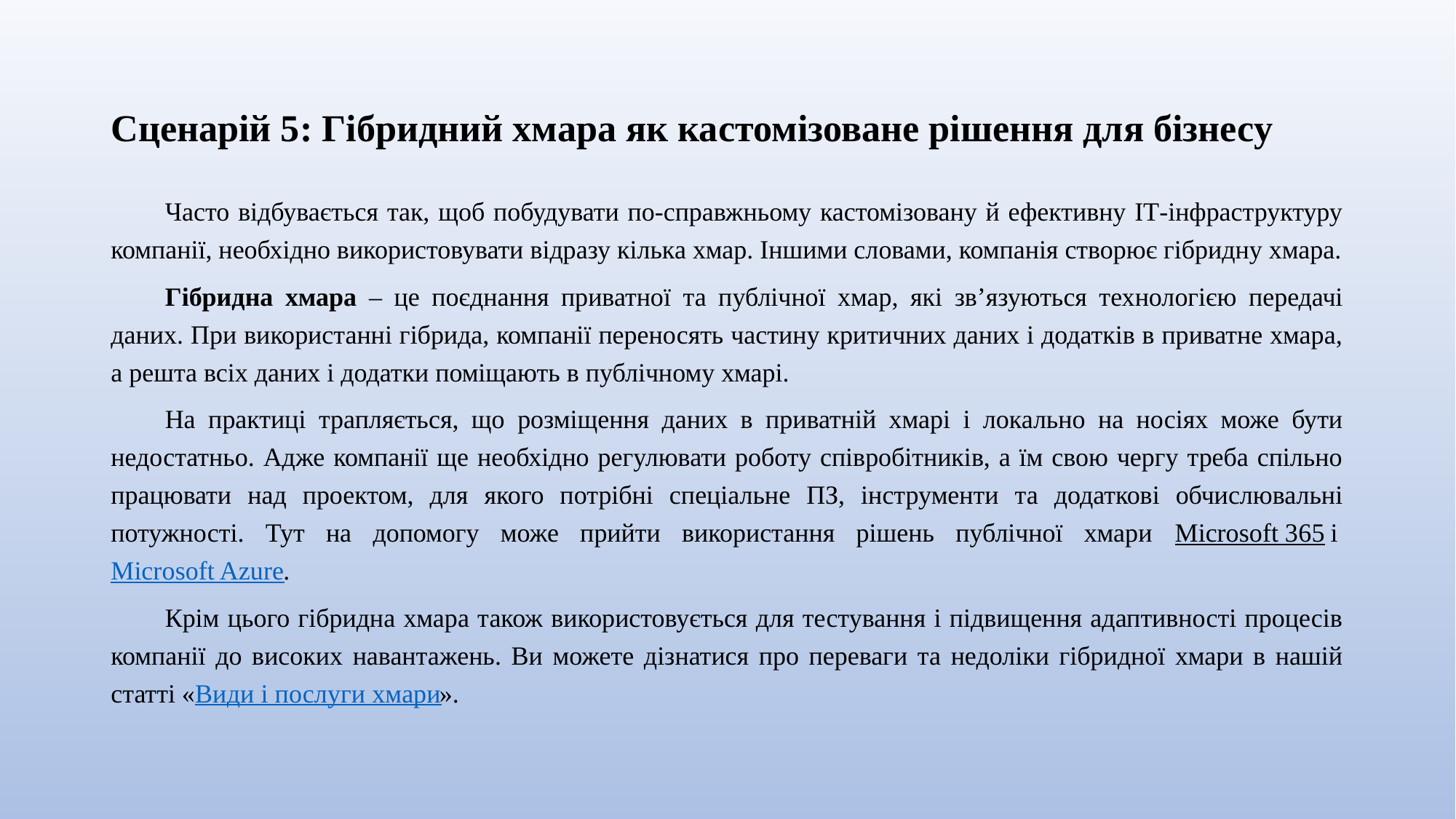

# Сценарій 5: Гібридний хмара як кастомізоване рішення для бізнесу
Часто відбувається так, щоб побудувати по-справжньому кастомізовану й ефективну ІТ-інфраструктуру компанії, необхідно використовувати відразу кілька хмар. Іншими словами, компанія створює гібридну хмара.
Гібридна хмара – це поєднання приватної та публічної хмар, які зв’язуються технологією передачі даних. При використанні гібрида, компанії переносять частину критичних даних і додатків в приватне хмара, а решта всіх даних і додатки поміщають в публічному хмарі.
На практиці трапляється, що розміщення даних в приватній хмарі і локально на носіях може бути недостатньо. Адже компанії ще необхідно регулювати роботу співробітників, а їм свою чергу треба спільно працювати над проектом, для якого потрібні спеціальне ПЗ, інструменти та додаткові обчислювальні потужності. Тут на допомогу може прийти використання рішень публічної хмари Microsoft 365 і Microsoft Azure.
Крім цього гібридна хмара також використовується для тестування і підвищення адаптивності процесів компанії до високих навантажень. Ви можете дізнатися про переваги та недоліки гібридної хмари в нашій статті «Види і послуги хмари».